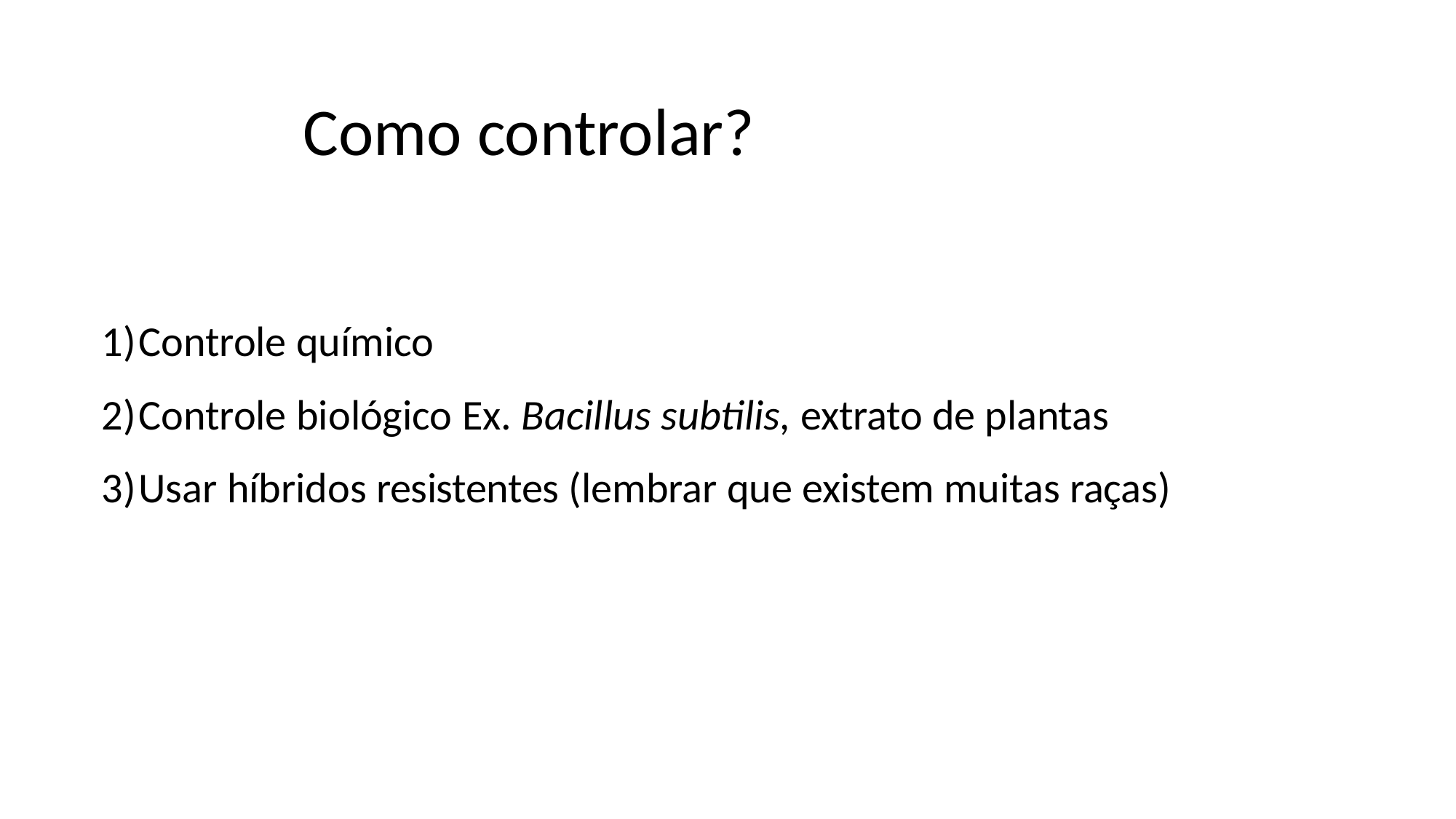

# Como controlar?

Controle químico
Controle biológico Ex. Bacillus subtilis, extrato de plantas
Usar híbridos resistentes (lembrar que existem muitas raças)